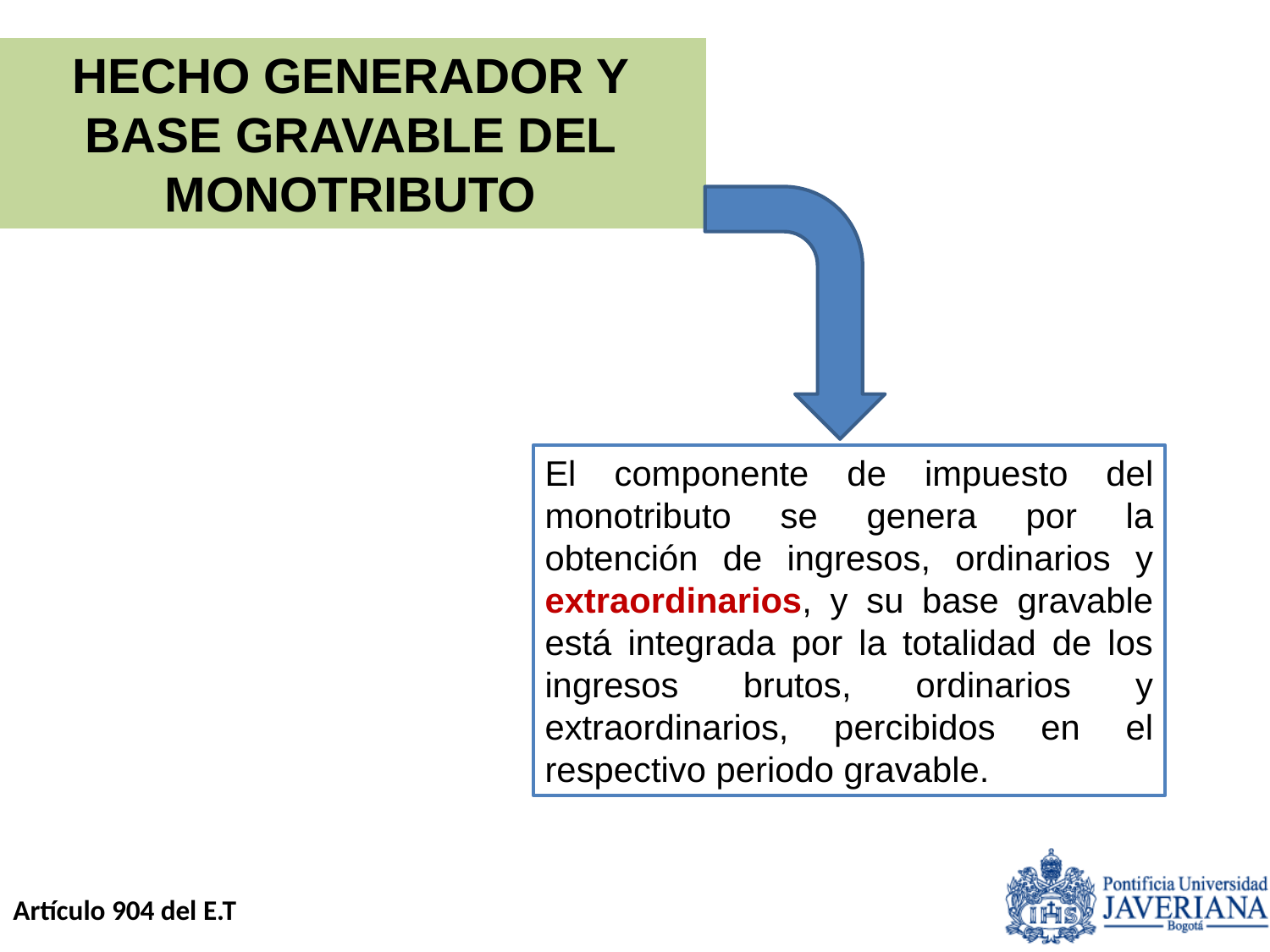

HECHO GENERADOR Y BASE GRAVABLE DEL MONOTRIBUTO

El componente de impuesto del monotributo se genera por la obtención de ingresos, ordinarios y extraordinarios, y su base gravable está integrada por la totalidad de los ingresos brutos, ordinarios y extraordinarios, percibidos en el respectivo periodo gravable.
Artículo 904 del E.T